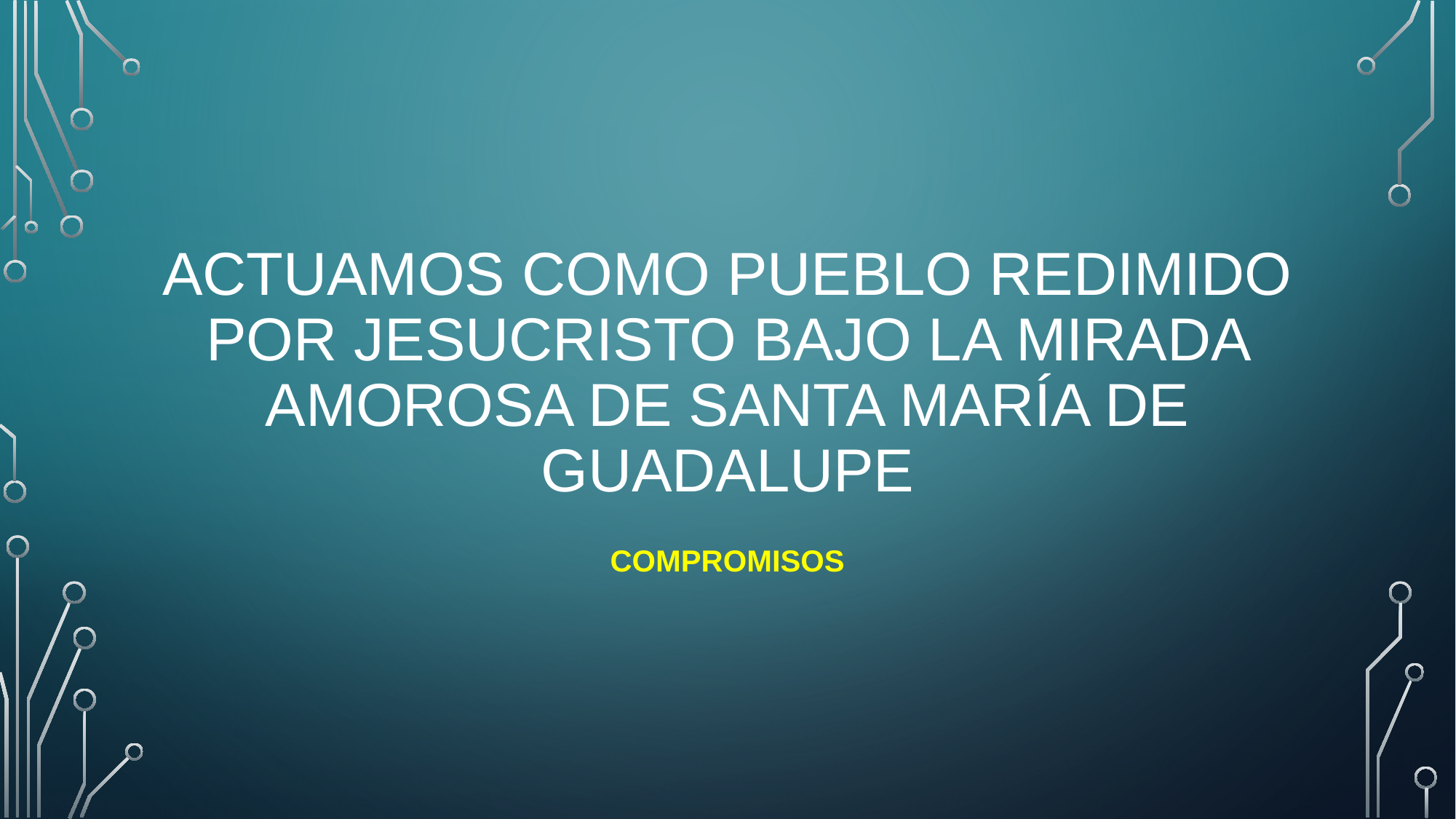

# Actuamos como pueblo redimido por Jesucristo bajo la mirada amorosa de santa maría de guadalupe
compromisos